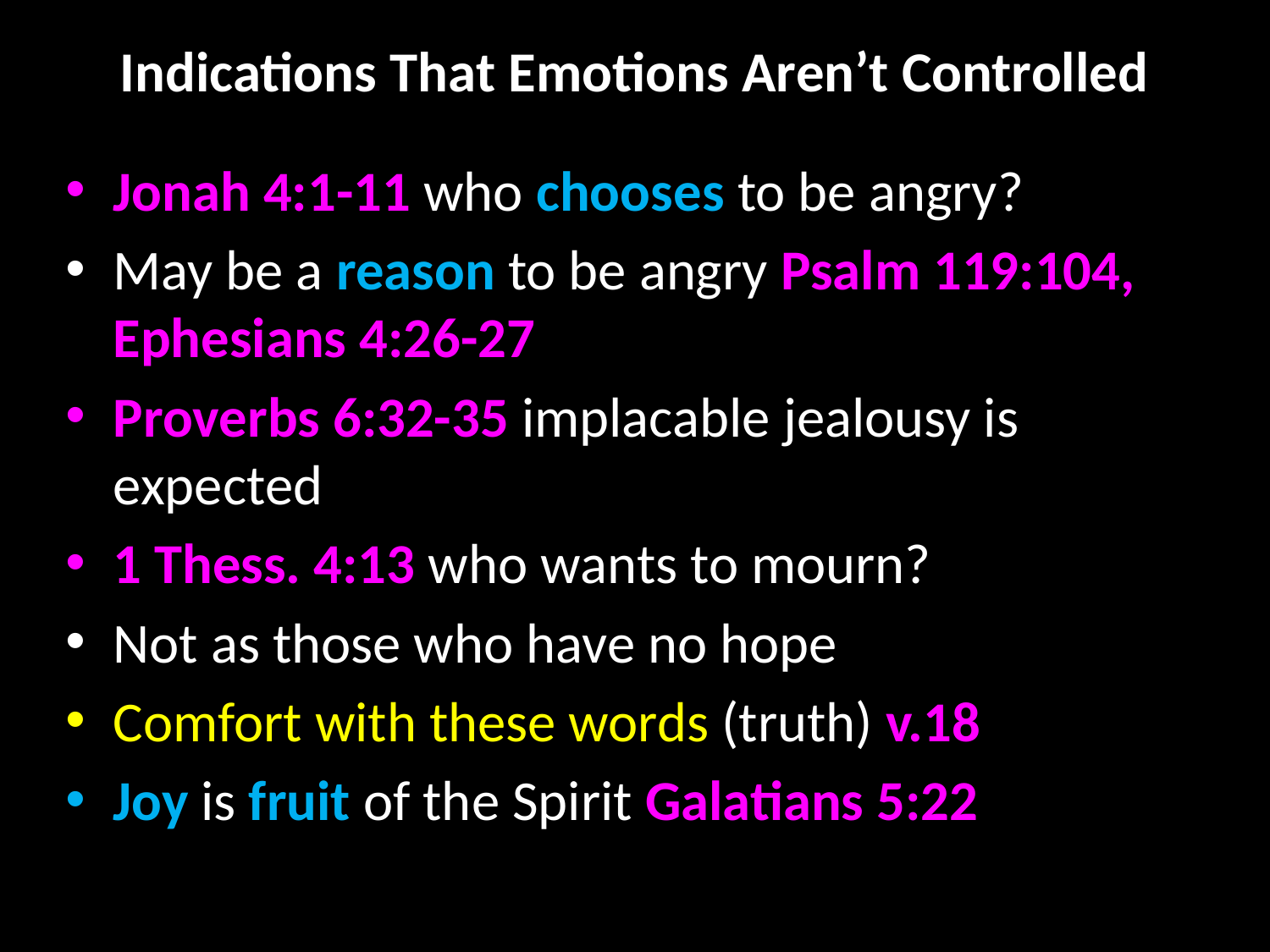

# Indications That Emotions Aren’t Controlled
Jonah 4:1-11 who chooses to be angry?
May be a reason to be angry Psalm 119:104, Ephesians 4:26-27
Proverbs 6:32-35 implacable jealousy is expected
1 Thess. 4:13 who wants to mourn?
Not as those who have no hope
Comfort with these words (truth) v.18
Joy is fruit of the Spirit Galatians 5:22